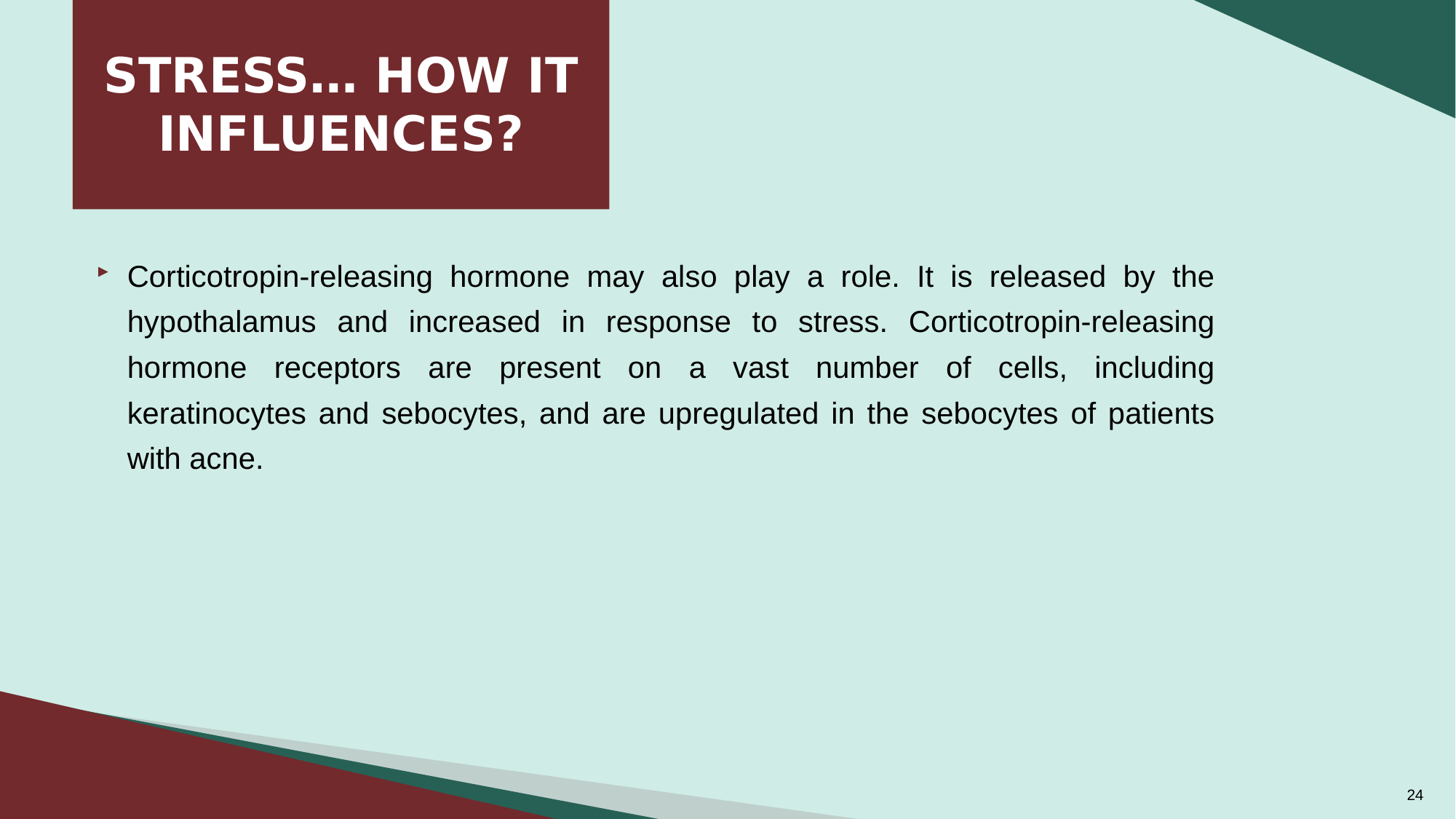

# STRESS… HOW IT INFLUENCES?
Corticotropin-releasing hormone may also play a role. It is released by the hypothalamus and increased in response to stress. Corticotropin-releasing hormone receptors are present on a vast number of cells, including keratinocytes and sebocytes, and are upregulated in the sebocytes of patients with acne.
24